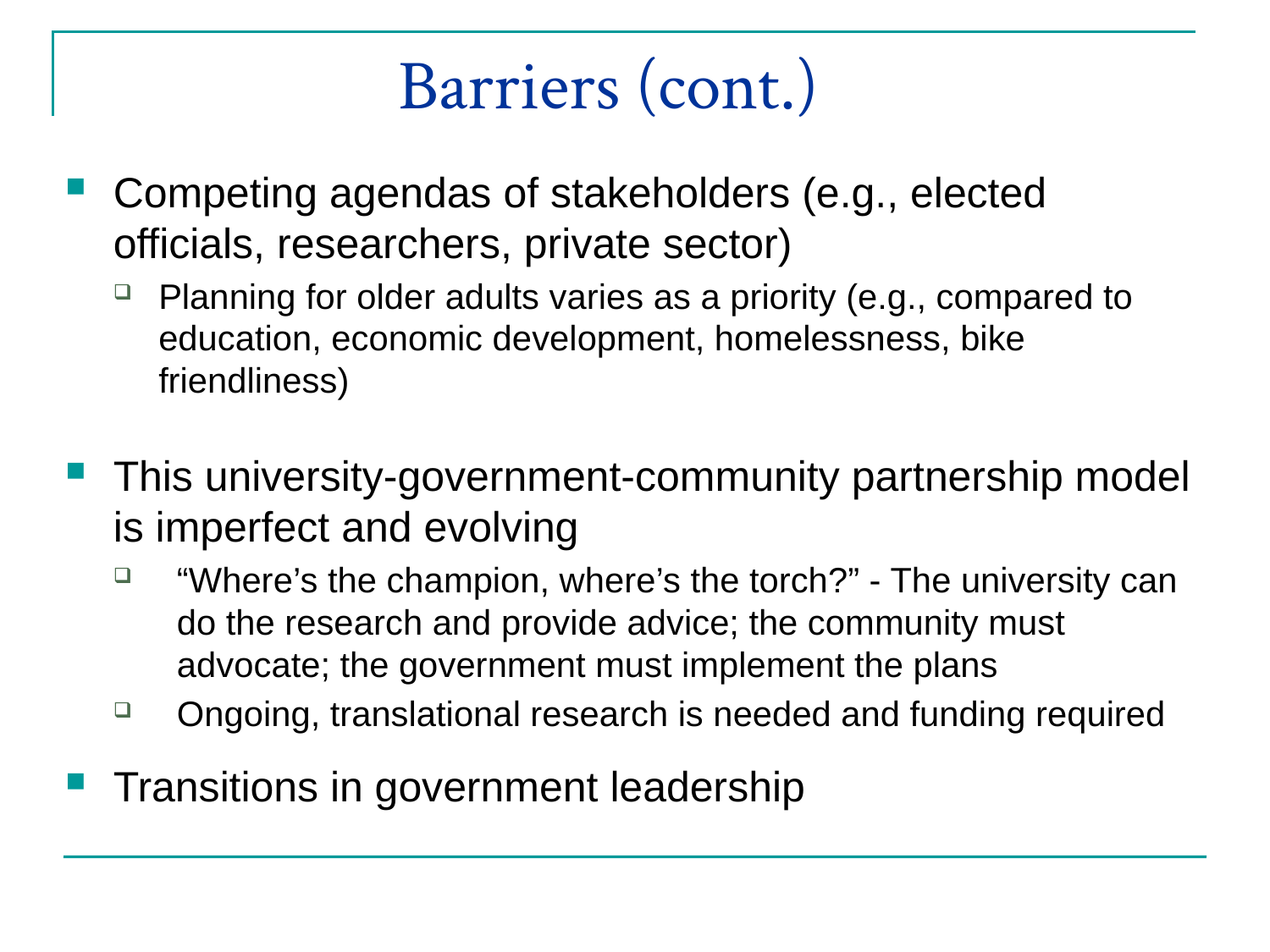

# Barriers (cont.)
Competing agendas of stakeholders (e.g., elected officials, researchers, private sector)
Planning for older adults varies as a priority (e.g., compared to education, economic development, homelessness, bike friendliness)

This university-government-community partnership model is imperfect and evolving
“Where’s the champion, where’s the torch?” - The university can do the research and provide advice; the community must advocate; the government must implement the plans
Ongoing, translational research is needed and funding required

Transitions in government leadership